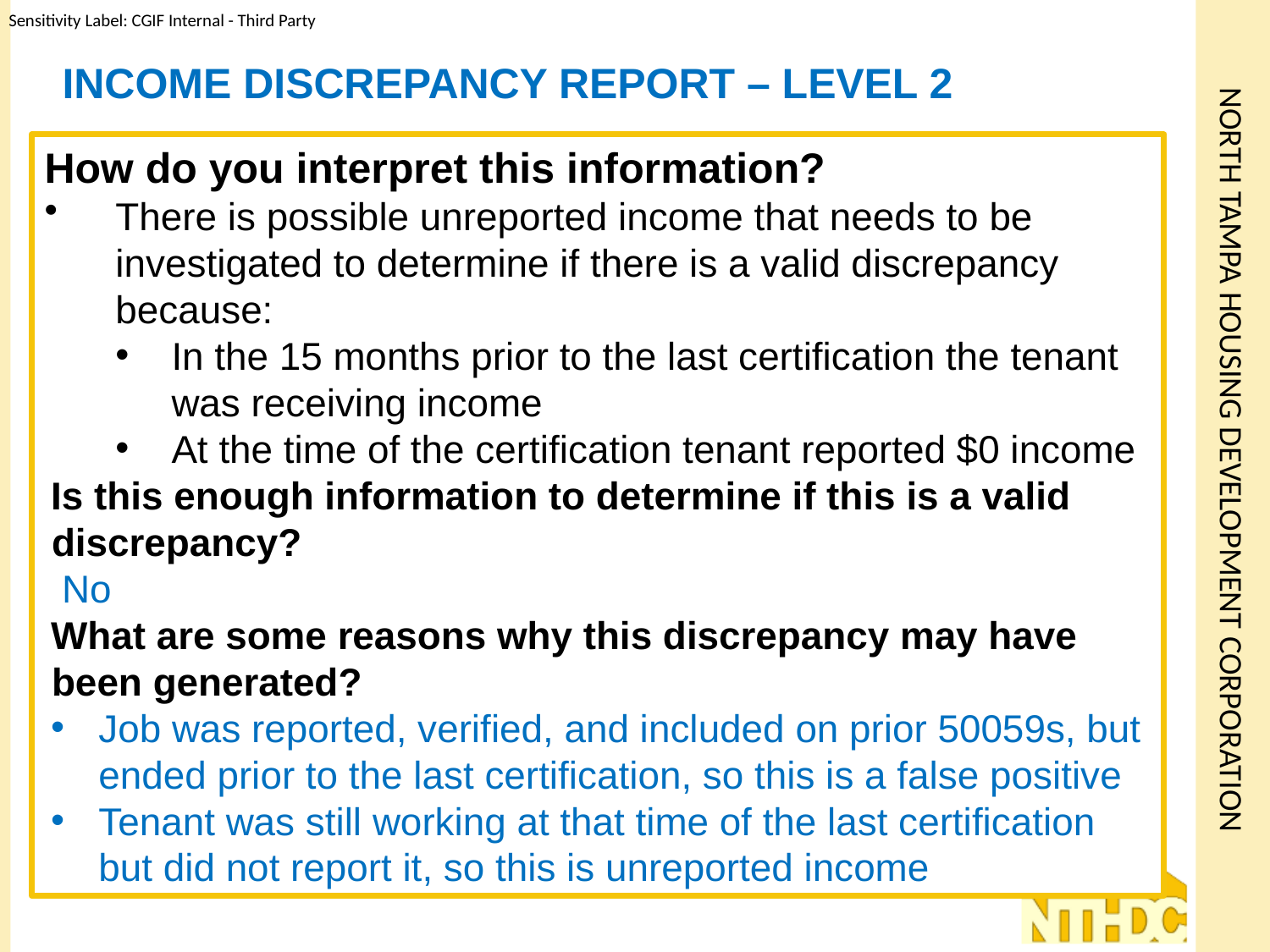

# Income Discrepancy Report – Level 2
How do you interpret this information?
There is possible unreported income that needs to be investigated to determine if there is a valid discrepancy because:
In the 15 months prior to the last certification the tenant was receiving income
At the time of the certification tenant reported $0 income
Is this enough information to determine if this is a valid discrepancy?
 No
What are some reasons why this discrepancy may have been generated?
Job was reported, verified, and included on prior 50059s, but ended prior to the last certification, so this is a false positive
Tenant was still working at that time of the last certification but did not report it, so this is unreported income